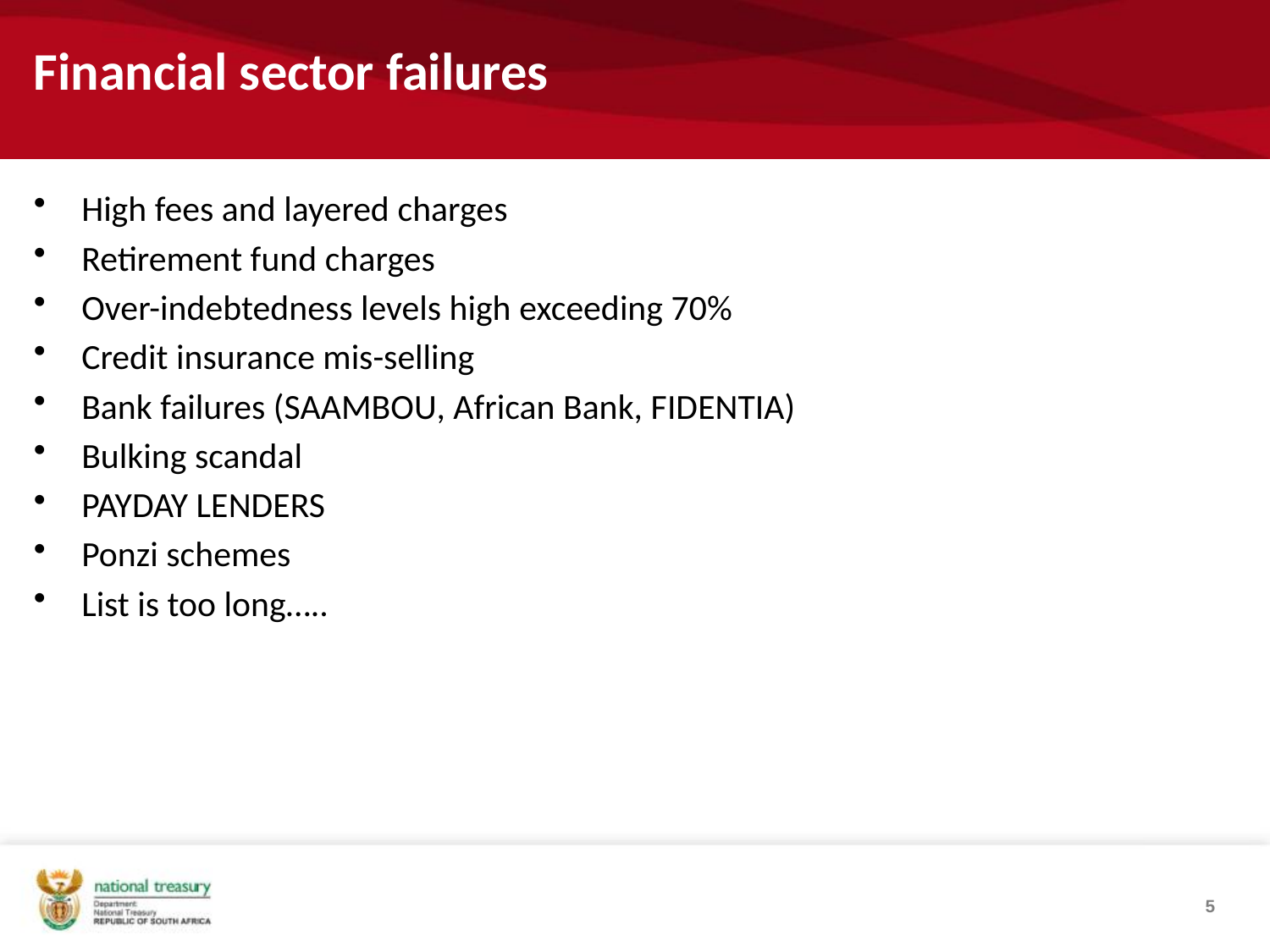

# Financial sector failures
High fees and layered charges
Retirement fund charges
Over-indebtedness levels high exceeding 70%
Credit insurance mis-selling
Bank failures (SAAMBOU, African Bank, FIDENTIA)
Bulking scandal
PAYDAY LENDERS
Ponzi schemes
List is too long…..
5